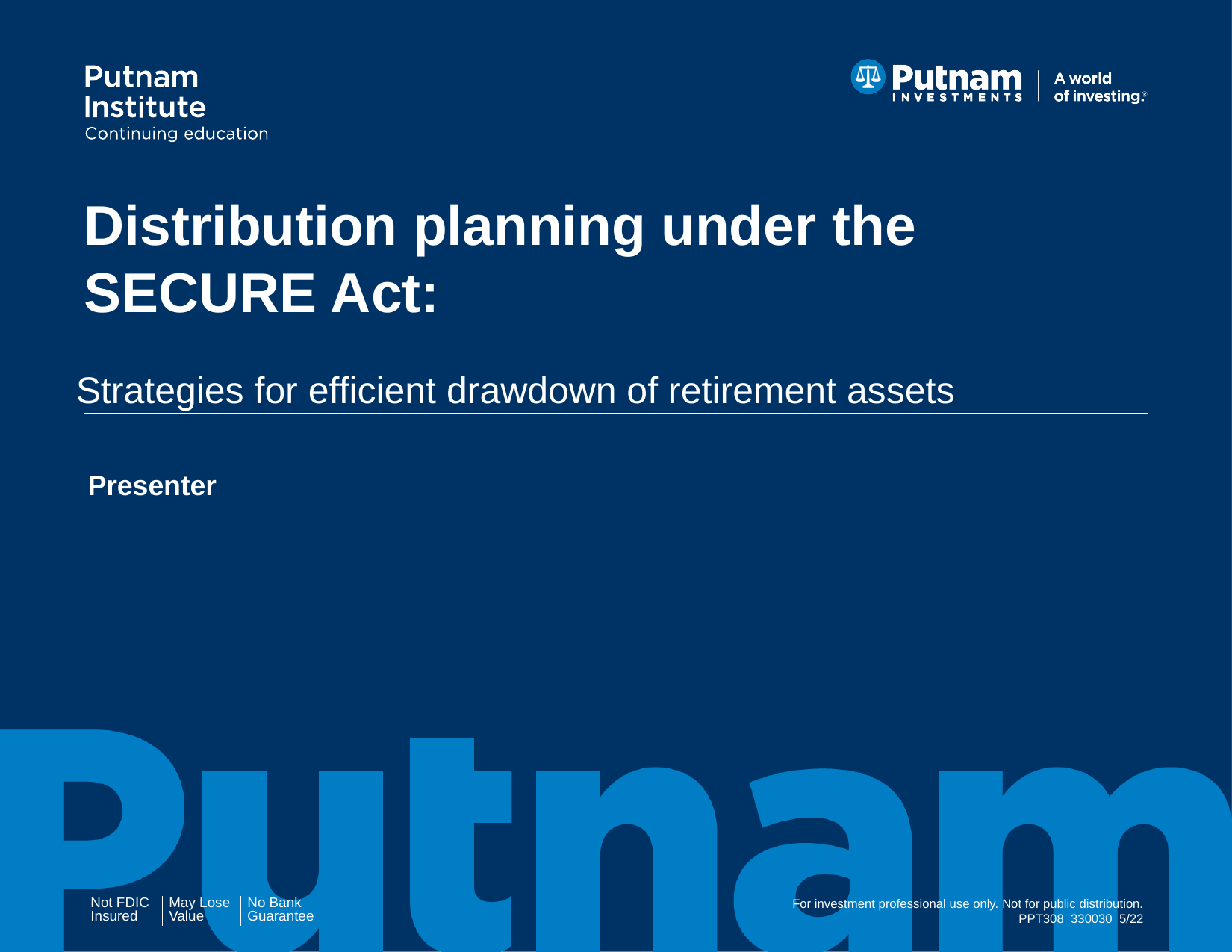

# Distribution planning under the SECURE Act:
Strategies for efficient drawdown of retirement assets
Presenter